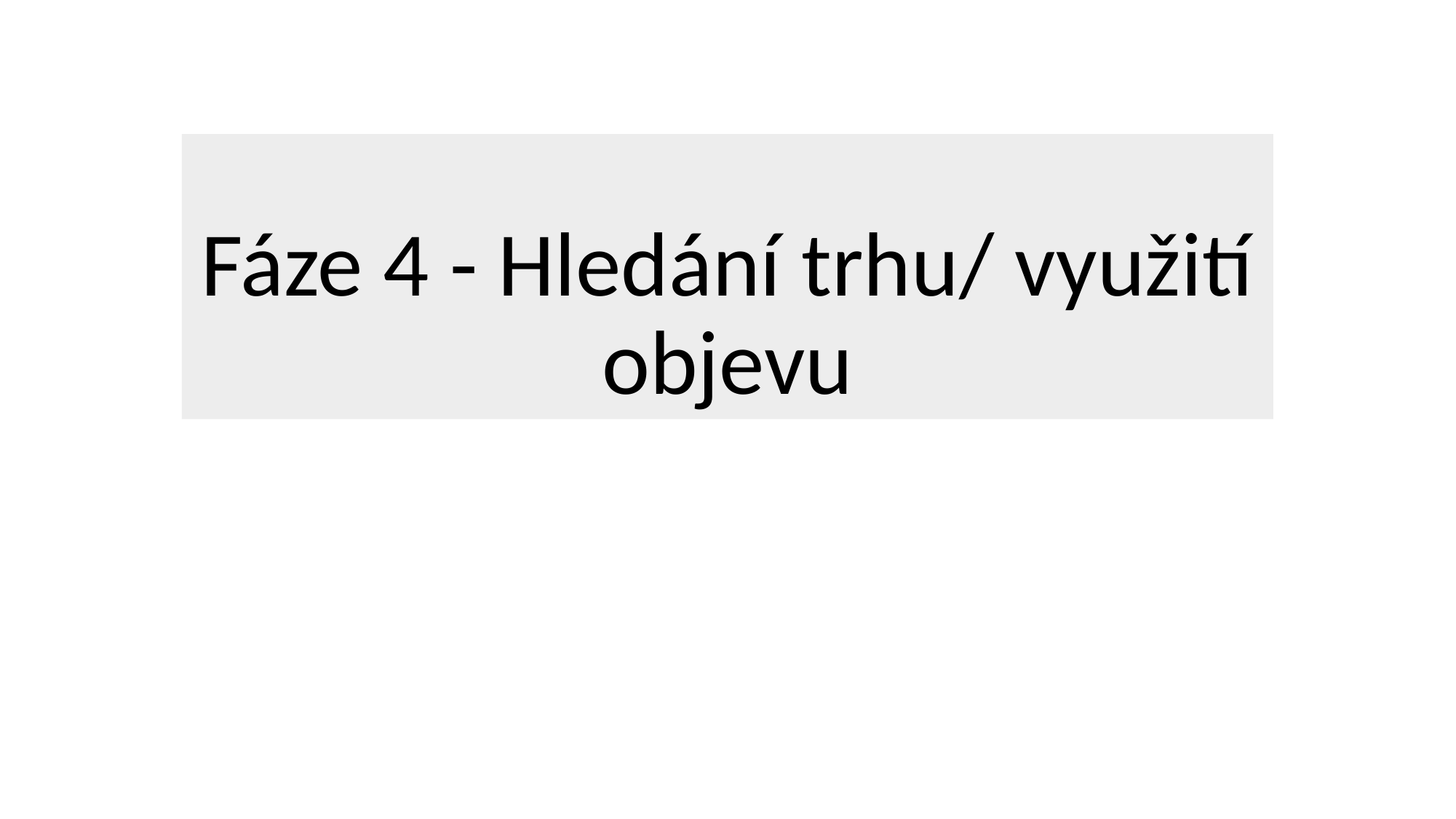

# Fáze 4 - Hledání trhu/ využití objevu